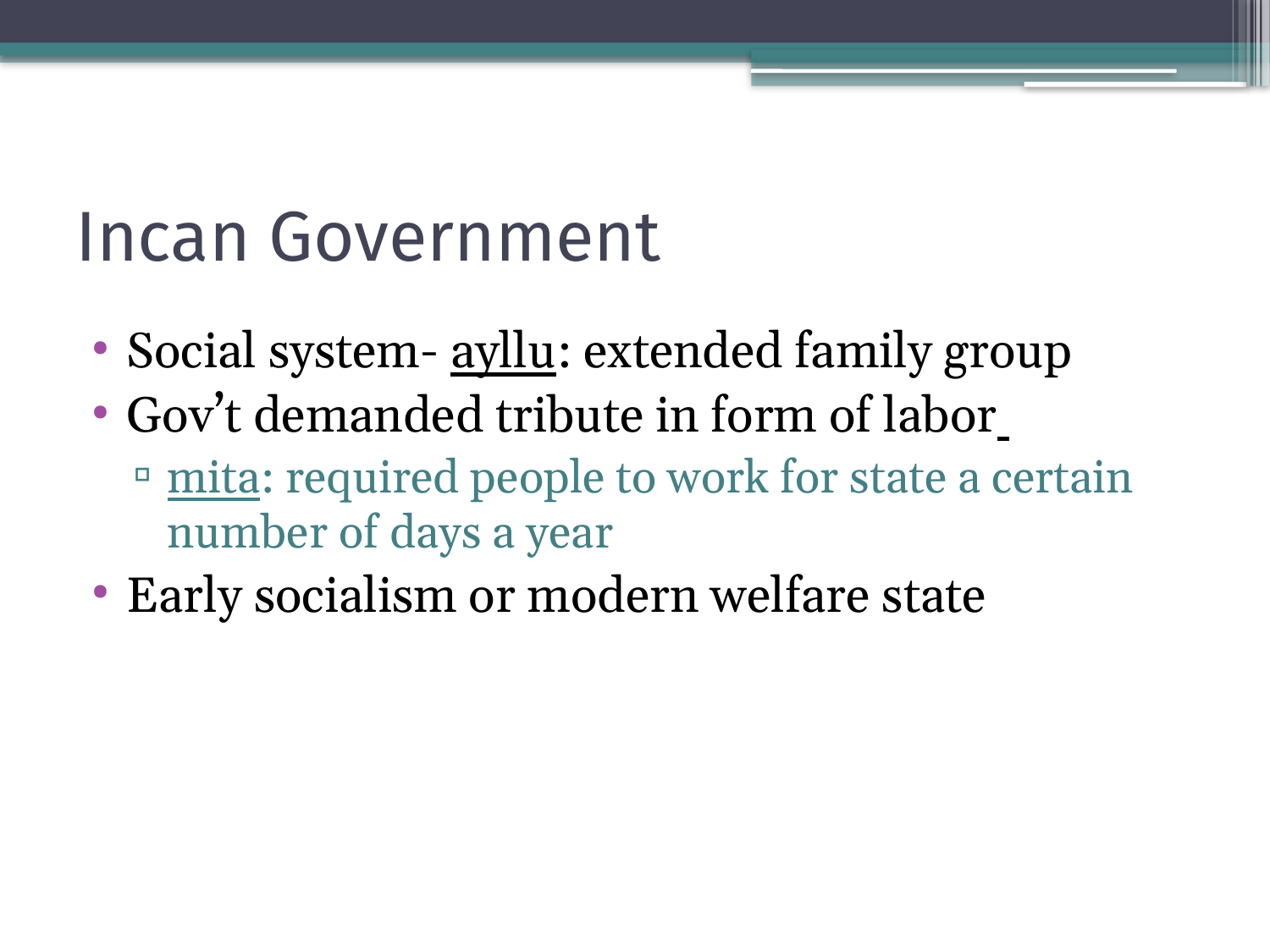

# Incan Government
Social system- ayllu: extended family group
Gov’t demanded tribute in form of labor
mita: required people to work for state a certain number of days a year
Early socialism or modern welfare state